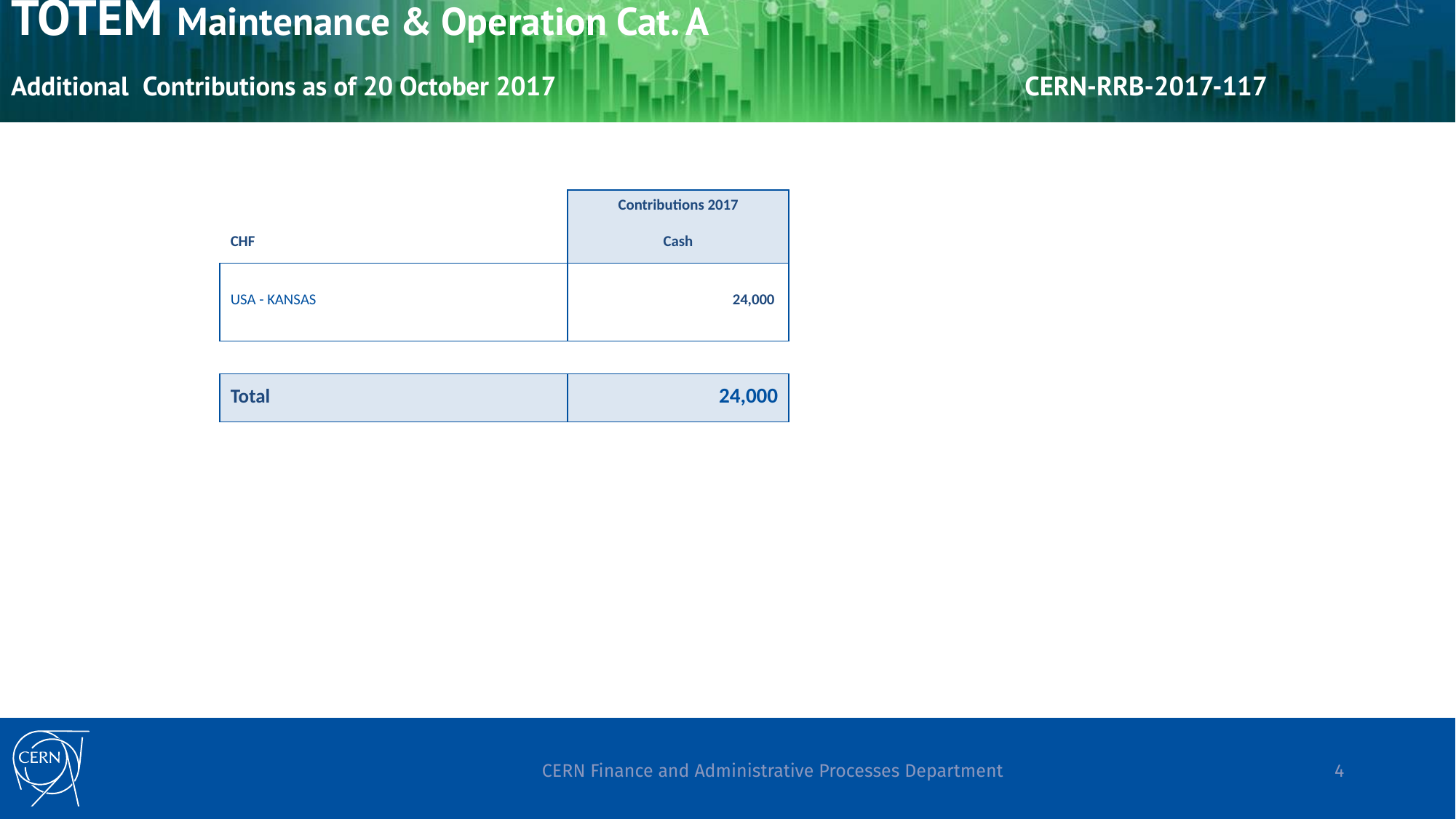

# TOTEM Maintenance & Operation Cat. A Additional Contributions as of 20 October 2017					        CERN-RRB-2017-117
|  | Contributions 2017 |
| --- | --- |
| CHF | Cash |
| USA - KANSAS | 24,000 |
|  |  |
|  |  |
| Total | 24,000 |

CERN Finance and Administrative Processes Department

4